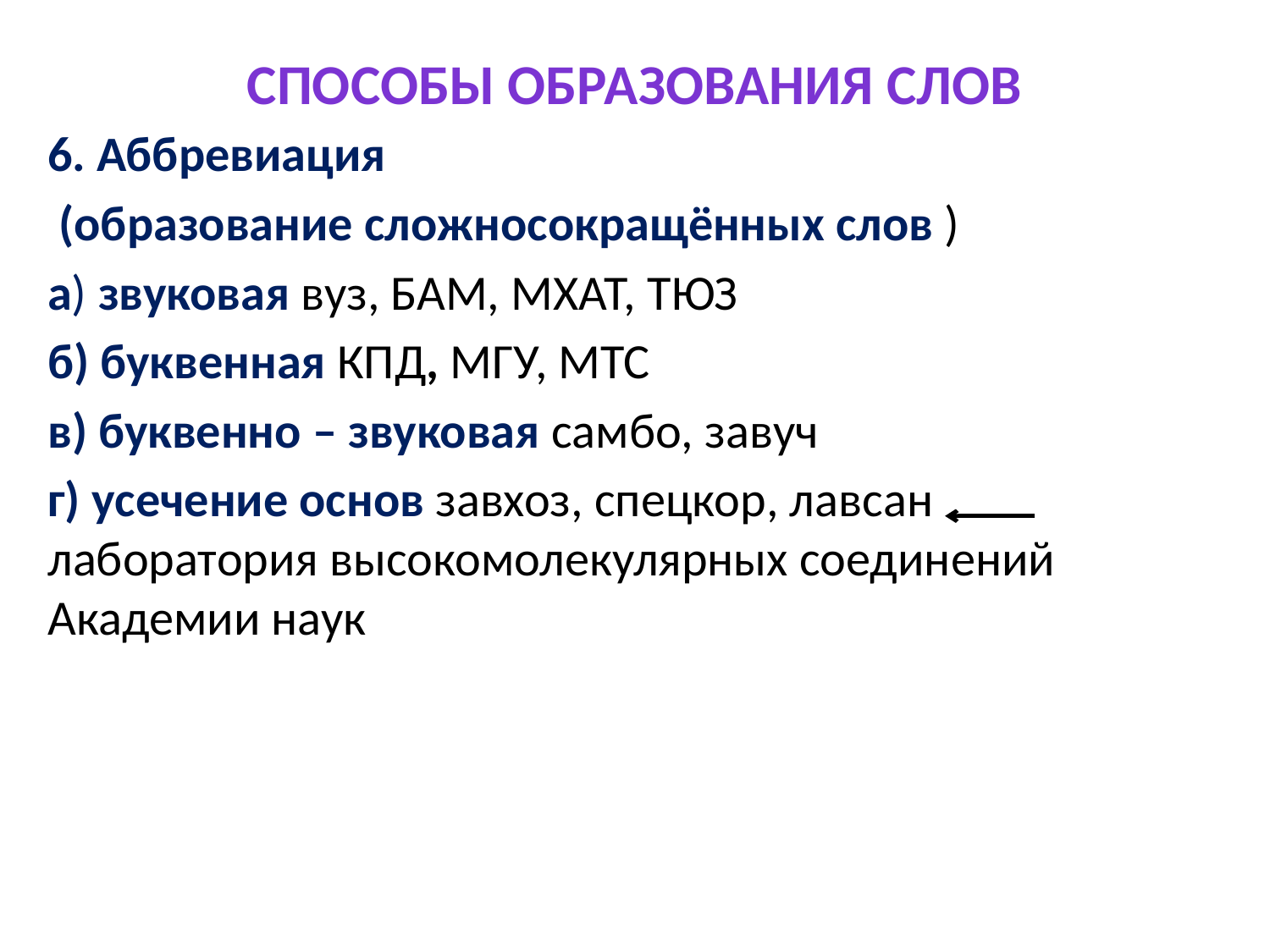

# Способы образования слов
6. Аббревиация
 (образование сложносокращённых слов )
а) звуковая вуз, БАМ, МХАТ, ТЮЗ
б) буквенная КПД, МГУ, МТС
в) буквенно – звуковая самбо, завуч
г) усечение основ завхоз, спецкор, лавсан          лаборатория высокомолекулярных соединений Академии наук